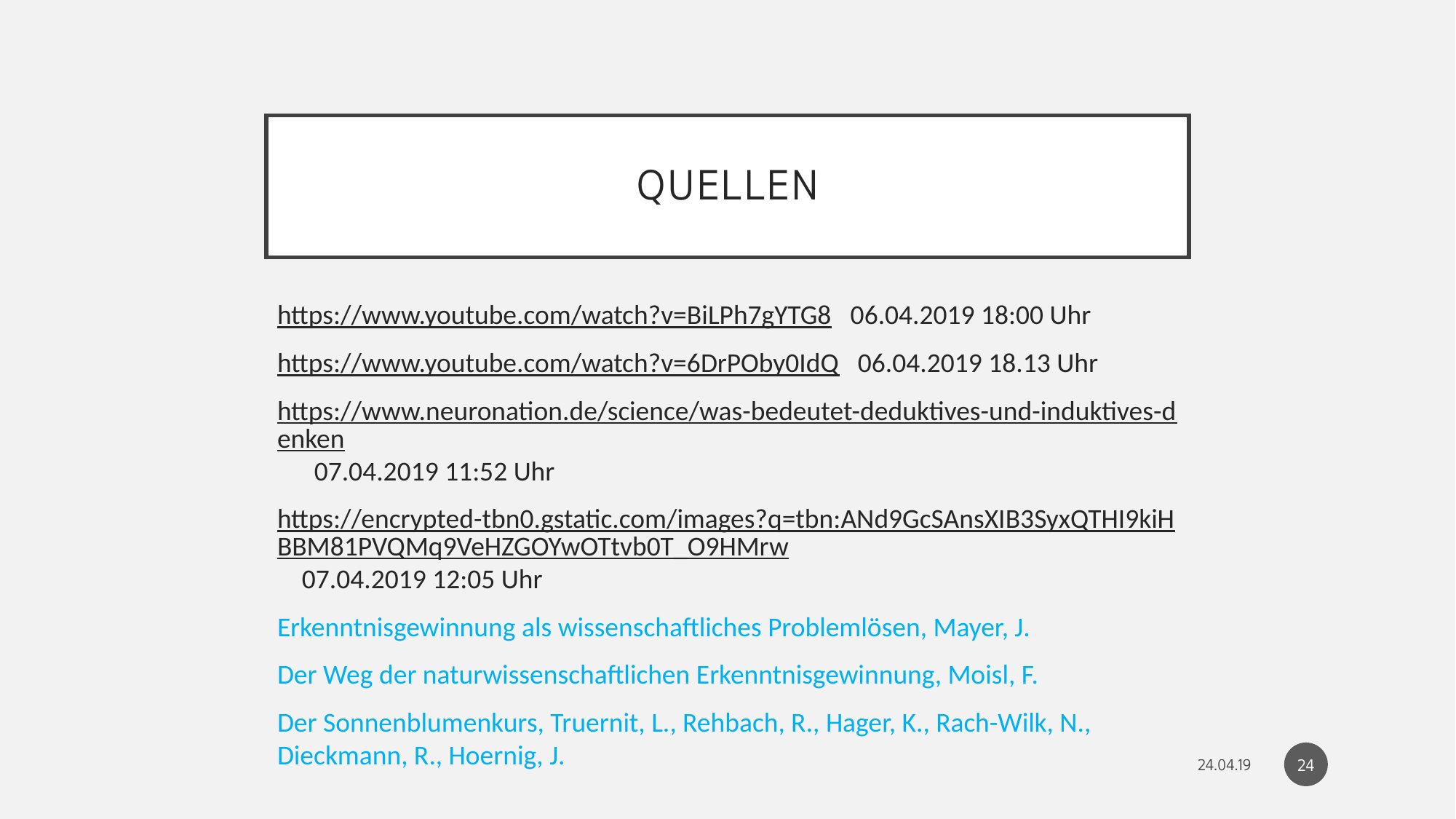

# Quellen
https://www.youtube.com/watch?v=BiLPh7gYTG8   06.04.2019 18:00 Uhr
https://www.youtube.com/watch?v=6DrPOby0IdQ   06.04.2019 18.13 Uhr
https://www.neuronation.de/science/was-bedeutet-deduktives-und-induktives-denken      07.04.2019 11:52 Uhr
https://encrypted-tbn0.gstatic.com/images?q=tbn:ANd9GcSAnsXIB3SyxQTHI9kiHBBM81PVQMq9VeHZGOYwOTtvb0T_O9HMrw    07.04.2019 12:05 Uhr
Erkenntnisgewinnung als wissenschaftliches Problemlösen, Mayer, J.
Der Weg der naturwissenschaftlichen Erkenntnisgewinnung, Moisl, F.
Der Sonnenblumenkurs, Truernit, L., Rehbach, R., Hager, K., Rach-Wilk, N., Dieckmann, R., Hoernig, J.

24
24.04.19